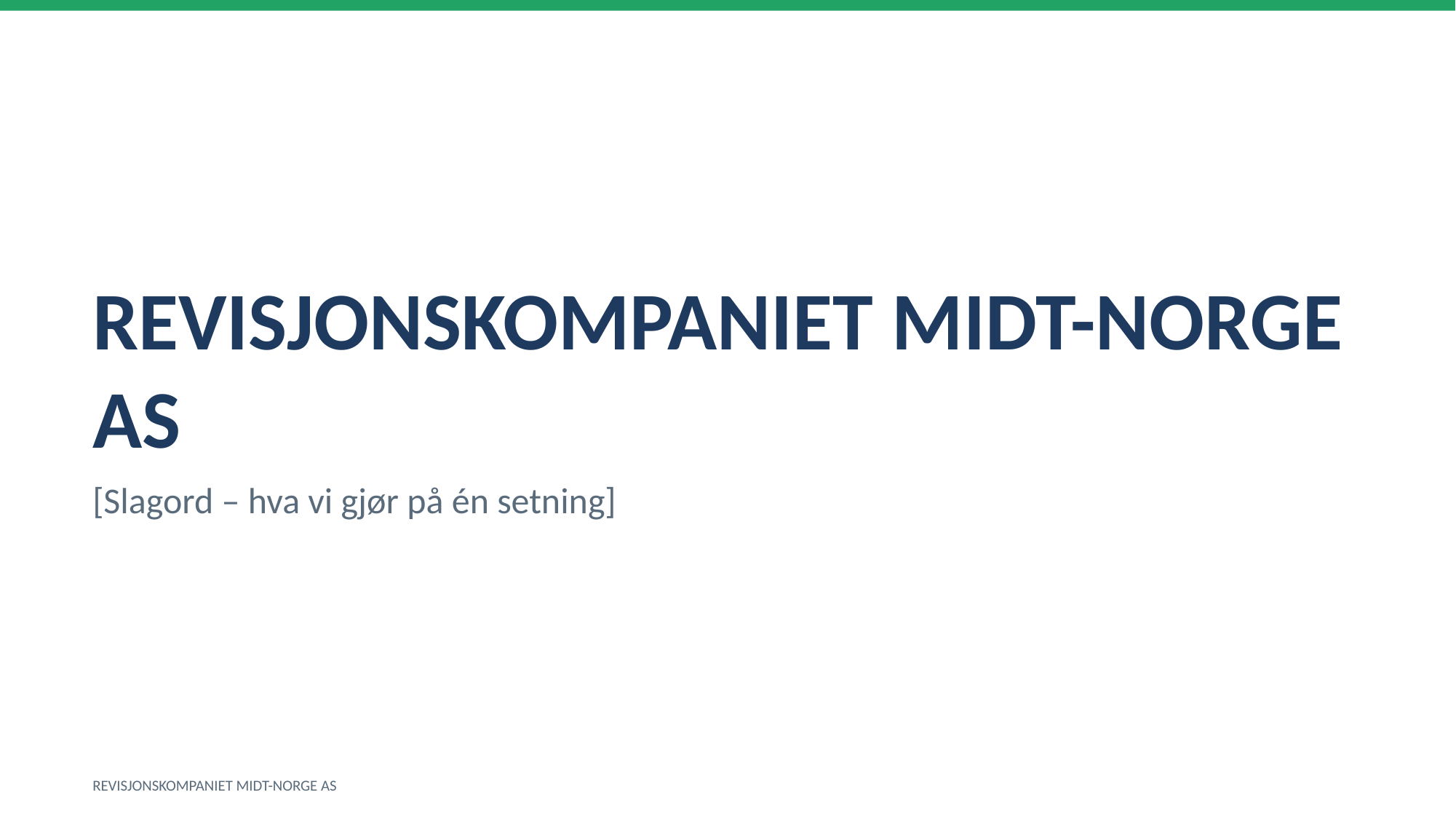

REVISJONSKOMPANIET MIDT-NORGE AS
[Slagord – hva vi gjør på én setning]
REVISJONSKOMPANIET MIDT-NORGE AS